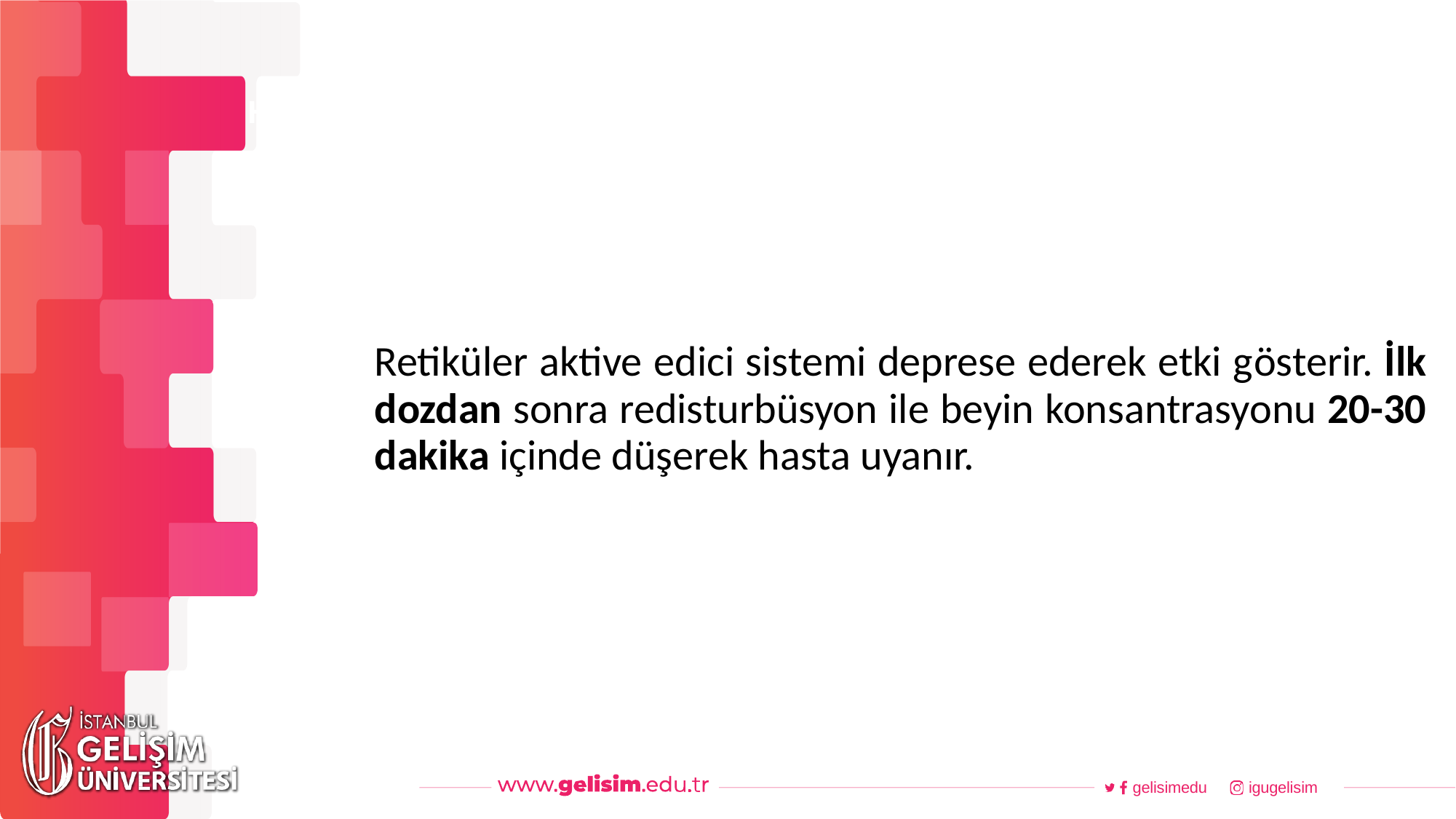

#
Haftalık Akış
Retiküler aktive edici sistemi deprese ederek etki gösterir. İlk dozdan sonra redisturbüsyon ile beyin konsantrasyonu 20-30 dakika içinde düşerek hasta uyanır.

gelisimedu
igugelisim